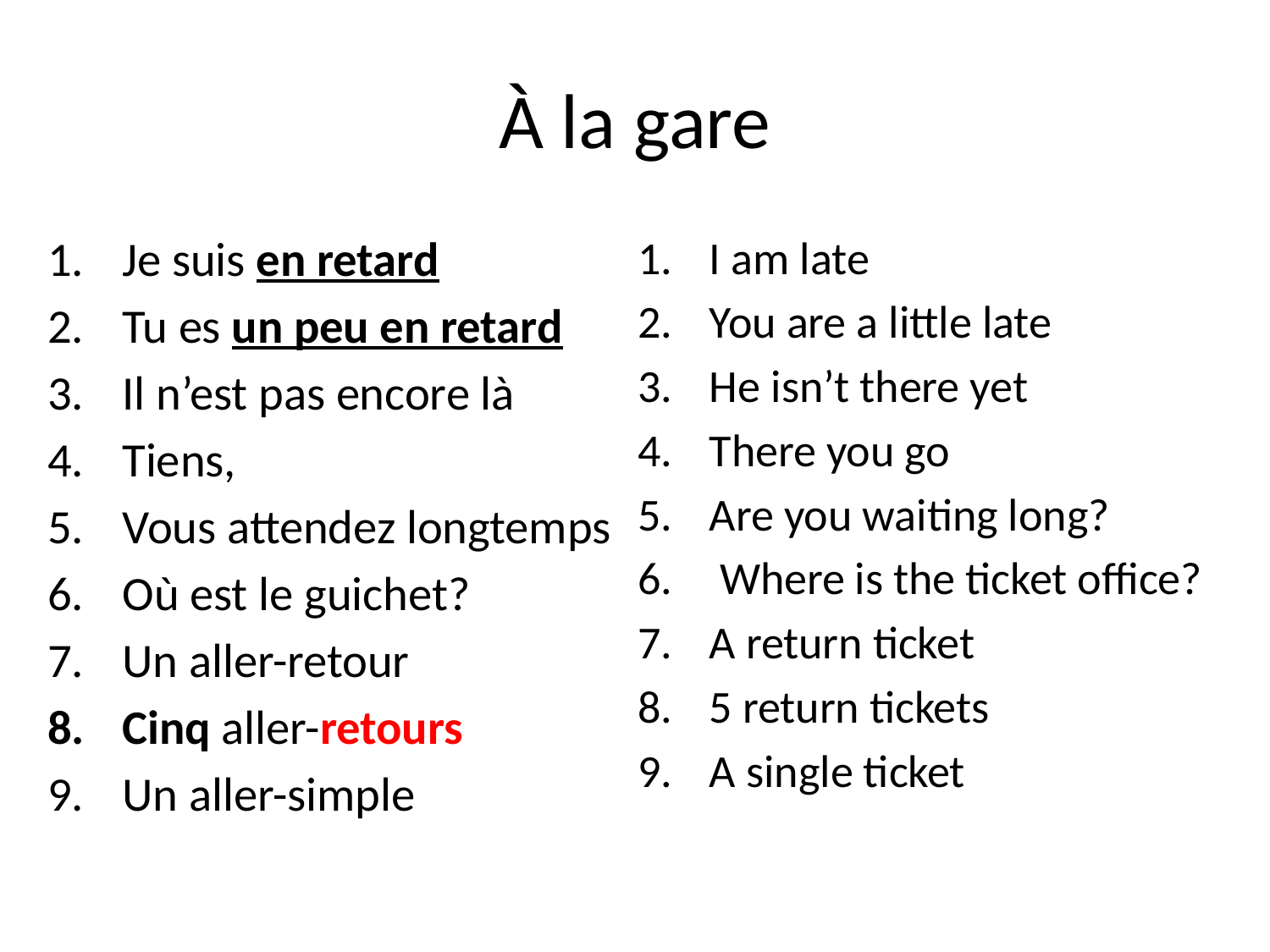

# À la gare
Je suis en retard
Tu es un peu en retard
Il n’est pas encore là
Tiens,
Vous attendez longtemps
Où est le guichet?
Un aller-retour
Cinq aller-retours
Un aller-simple
I am late
You are a little late
He isn’t there yet
There you go
Are you waiting long?
 Where is the ticket office?
A return ticket
5 return tickets
A single ticket